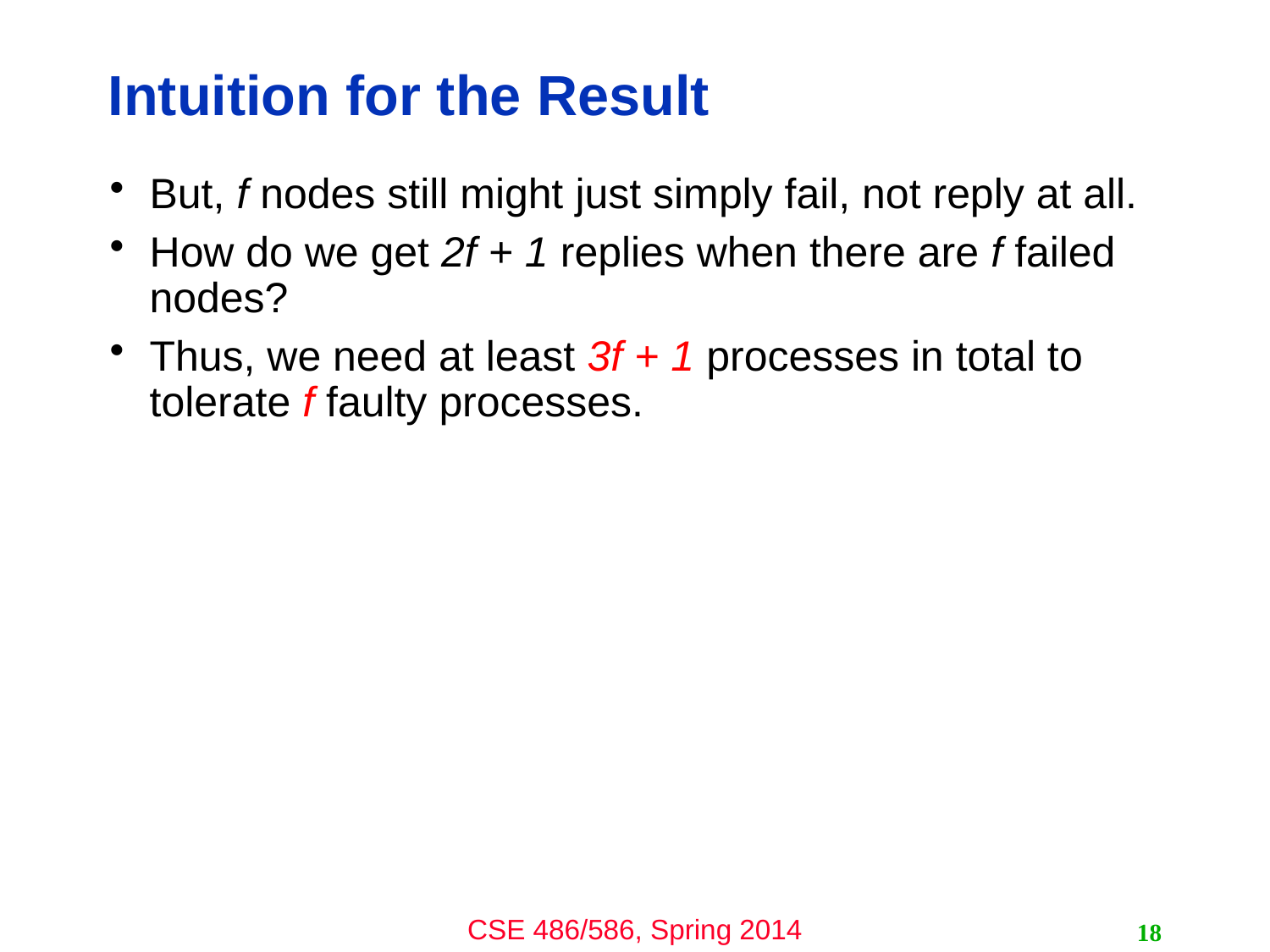

# Intuition for the Result
But, f nodes still might just simply fail, not reply at all.
How do we get 2f + 1 replies when there are f failed nodes?
Thus, we need at least 3f + 1 processes in total to tolerate f faulty processes.

18